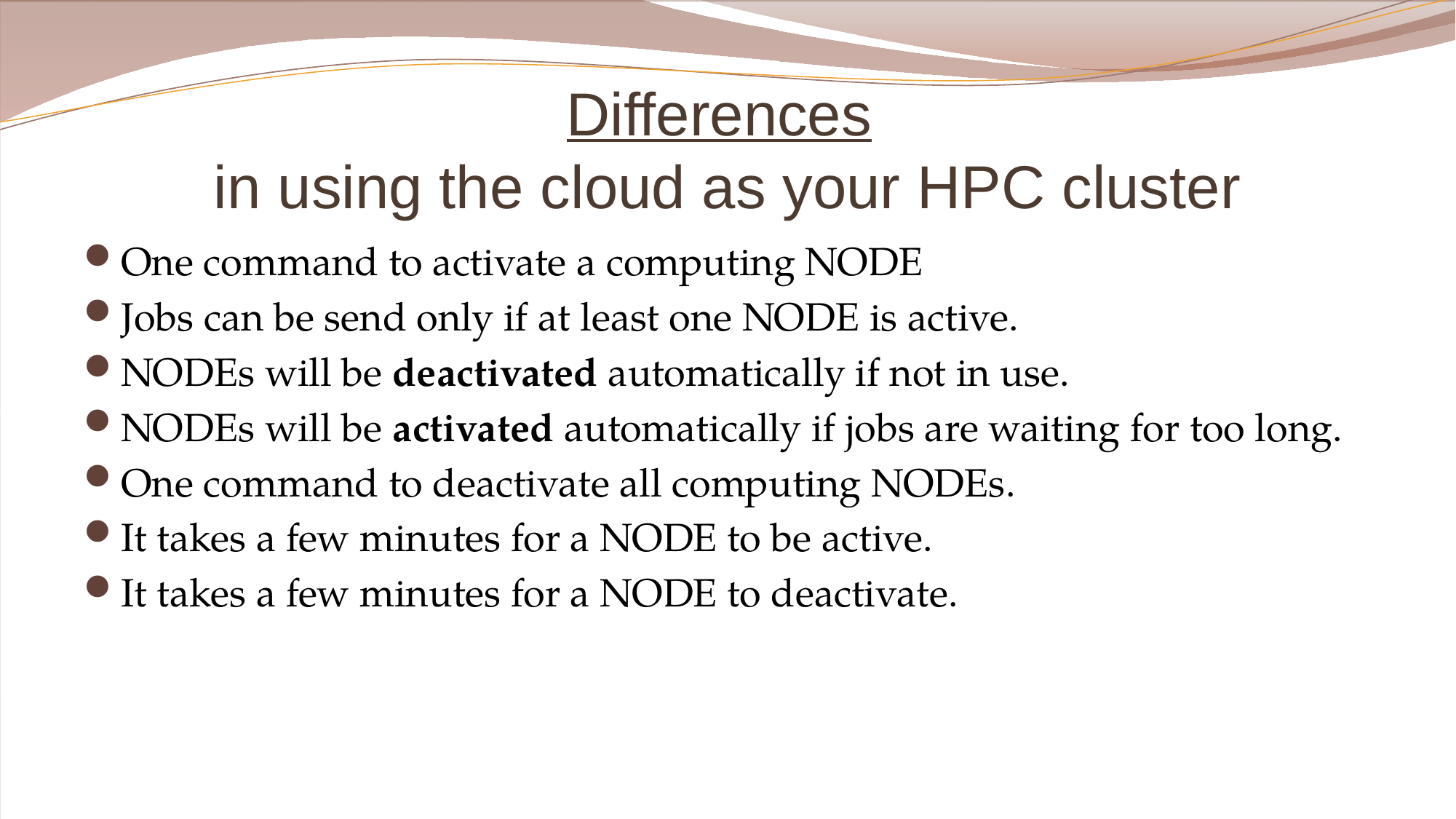

# Differences in using the cloud as your HPC cluster
One command to activate a computing NODE
Jobs can be send only if at least one NODE is active.
NODEs will be deactivated automatically if not in use.
NODEs will be activated automatically if jobs are waiting for too long.
One command to deactivate all computing NODEs.
It takes a few minutes for a NODE to be active.
It takes a few minutes for a NODE to deactivate.